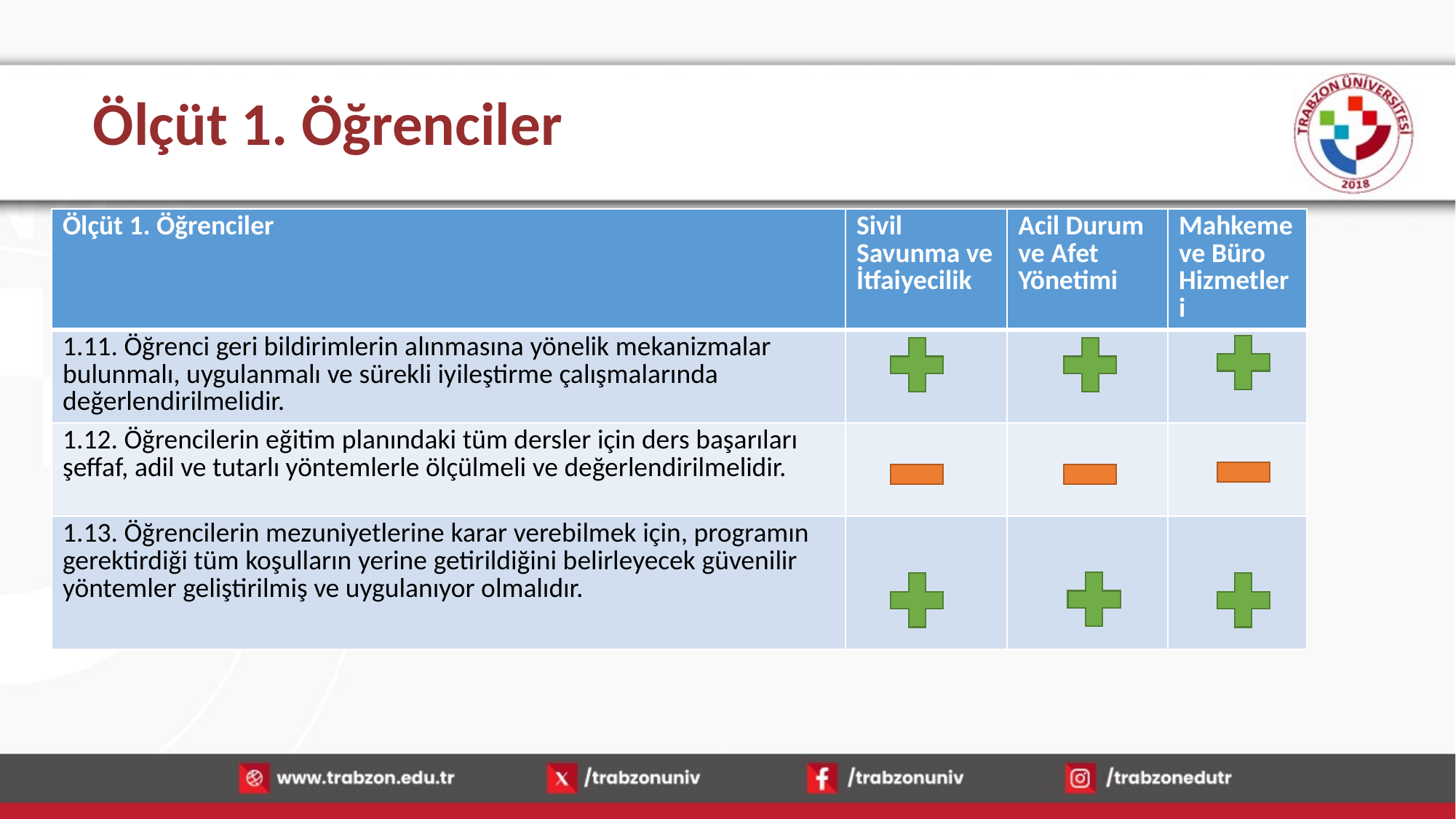

# Ölçüt 1. Öğrenciler
| Ölçüt 1. Öğrenciler | Sivil Savunma ve İtfaiyecilik | Acil Durum ve Afet Yönetimi | Mahkeme ve Büro Hizmetleri |
| --- | --- | --- | --- |
| 1.11. Öğrenci geri bildirimlerin alınmasına yönelik mekanizmalar bulunmalı, uygulanmalı ve sürekli iyileştirme çalışmalarında değerlendirilmelidir. |  |  |  |
| 1.12. Öğrencilerin eğitim planındaki tüm dersler için ders başarıları şeffaf, adil ve tutarlı yöntemlerle ölçülmeli ve değerlendirilmelidir. |  |  |  |
| 1.13. Öğrencilerin mezuniyetlerine karar verebilmek için, programın gerektirdiği tüm koşulların yerine getirildiğini belirleyecek güvenilir yöntemler geliştirilmiş ve uygulanıyor olmalıdır. |  |  |  |